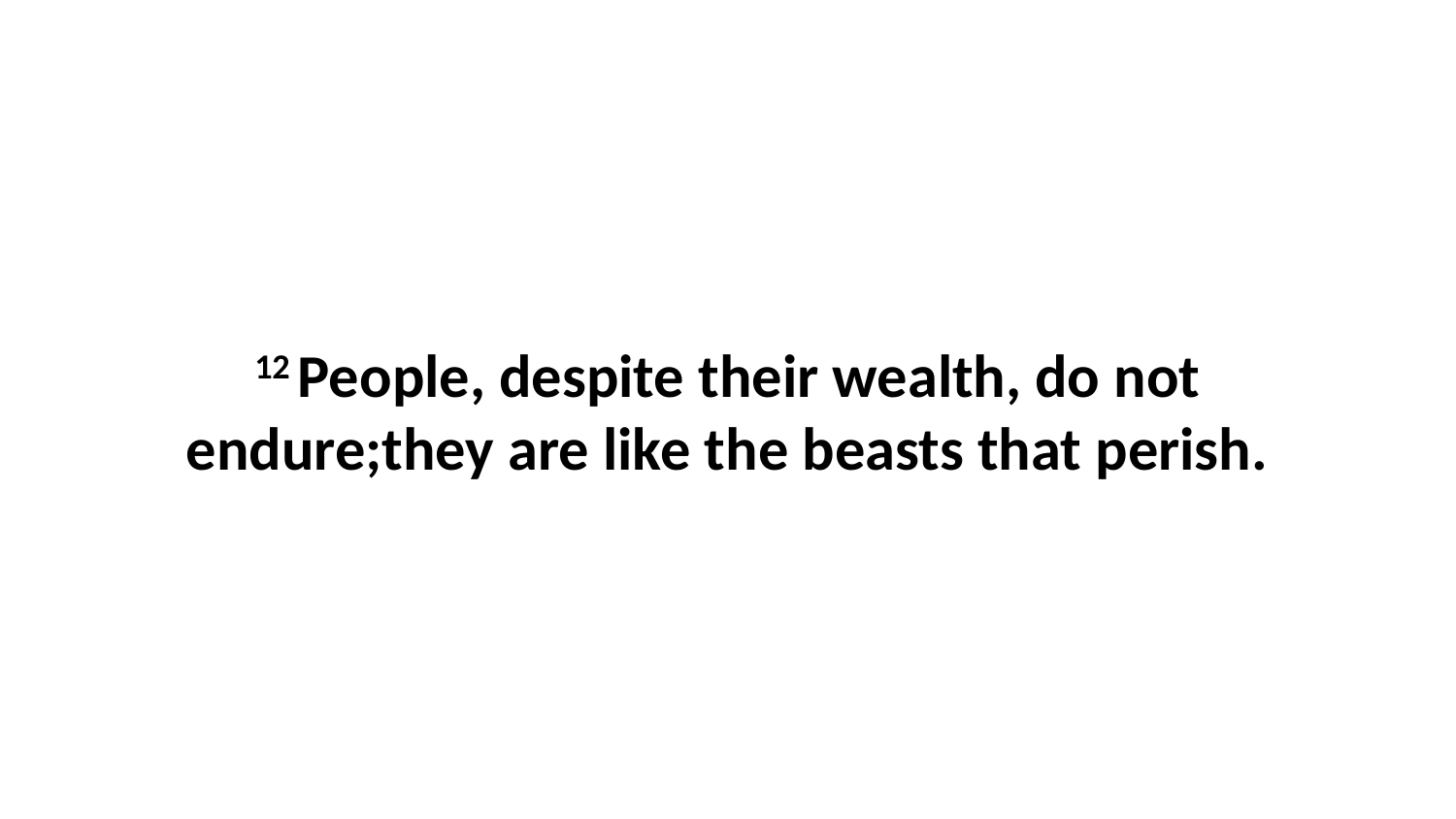

12 People, despite their wealth, do not endure;they are like the beasts that perish.